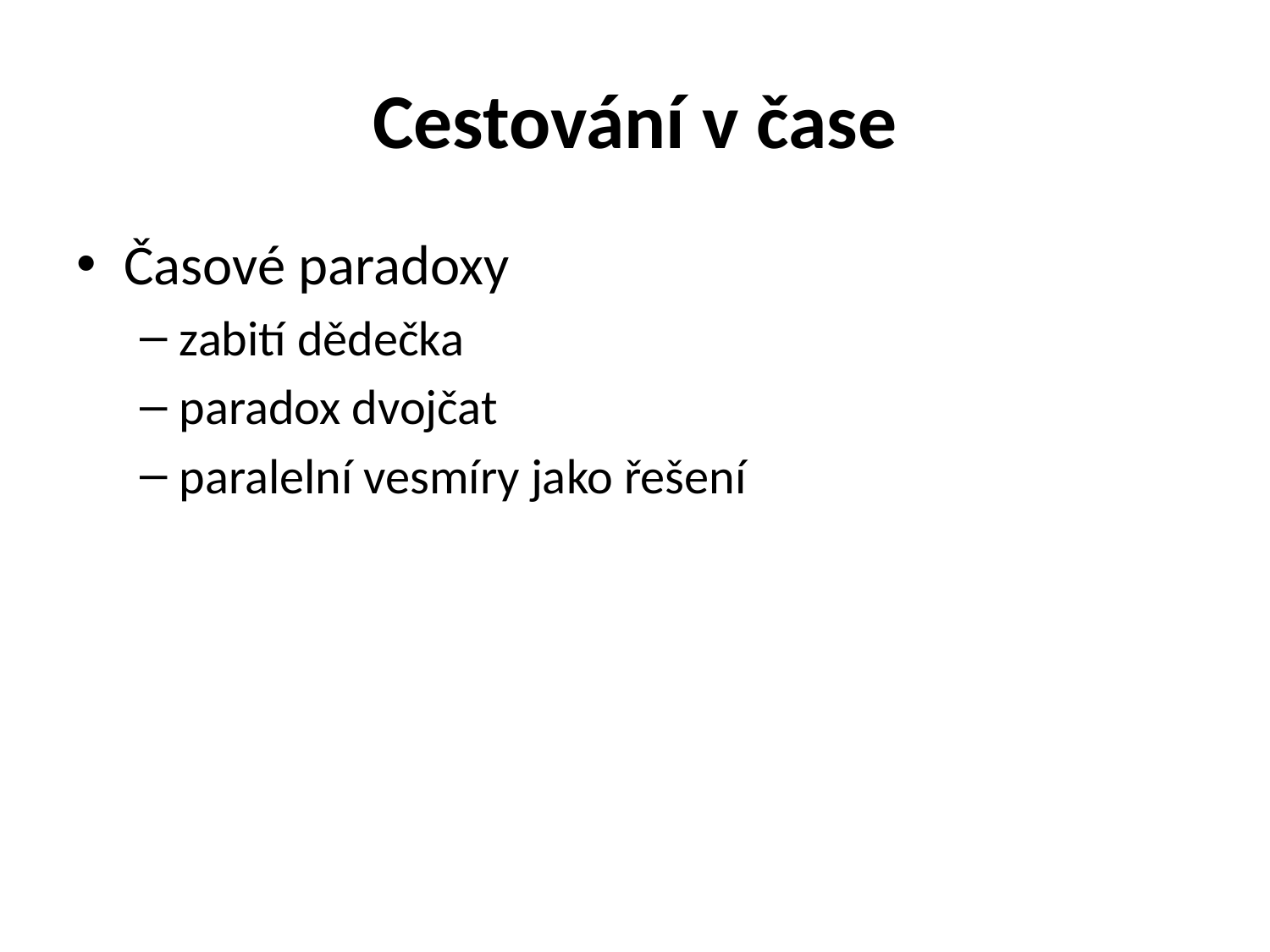

# Cestování v čase
Časové paradoxy
zabití dědečka
paradox dvojčat
paralelní vesmíry jako řešení